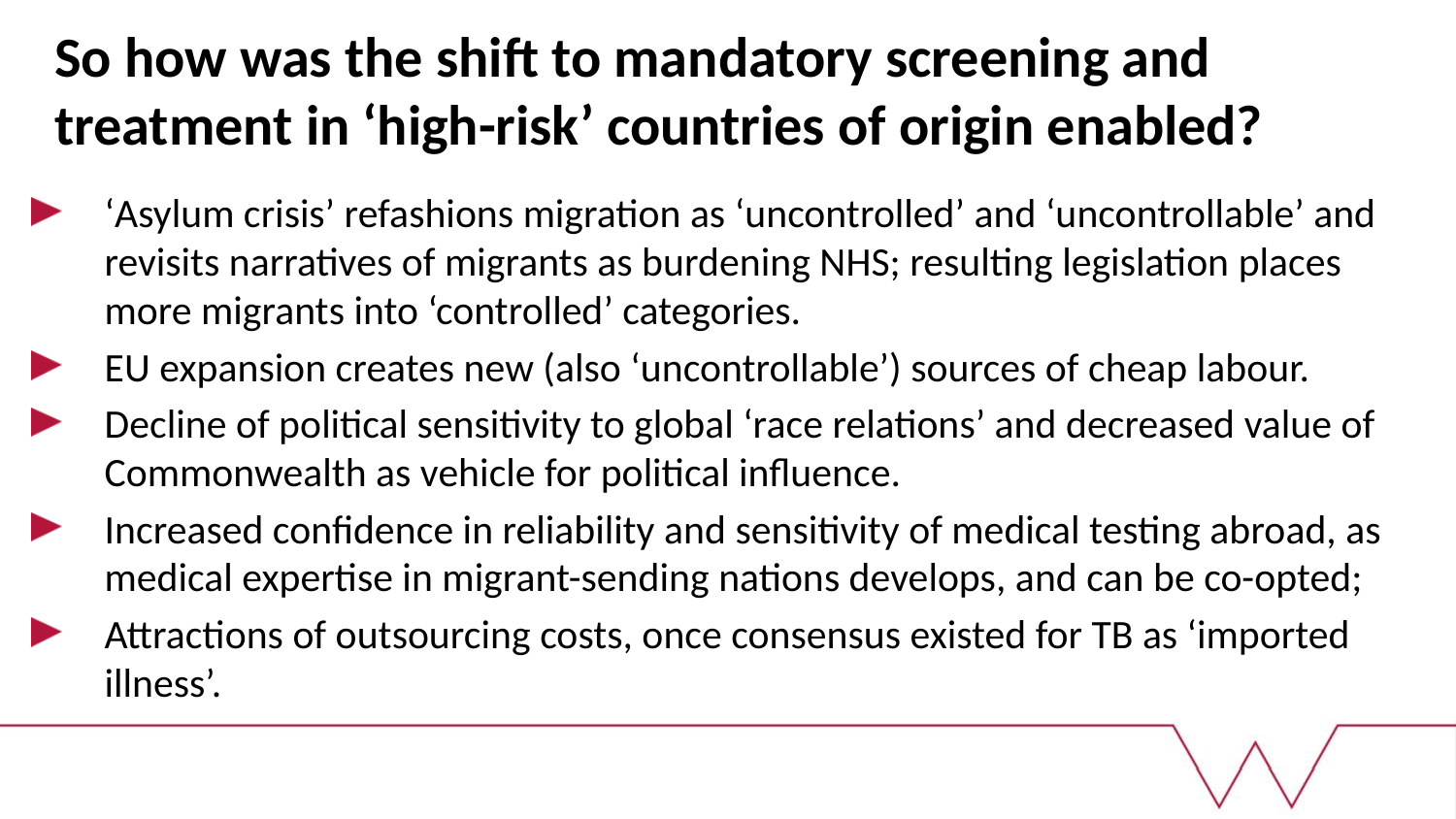

# So how was the shift to mandatory screening and treatment in ‘high-risk’ countries of origin enabled?
‘Asylum crisis’ refashions migration as ‘uncontrolled’ and ‘uncontrollable’ and revisits narratives of migrants as burdening NHS; resulting legislation places more migrants into ‘controlled’ categories.
EU expansion creates new (also ‘uncontrollable’) sources of cheap labour.
Decline of political sensitivity to global ‘race relations’ and decreased value of Commonwealth as vehicle for political influence.
Increased confidence in reliability and sensitivity of medical testing abroad, as medical expertise in migrant-sending nations develops, and can be co-opted;
Attractions of outsourcing costs, once consensus existed for TB as ‘imported illness’.